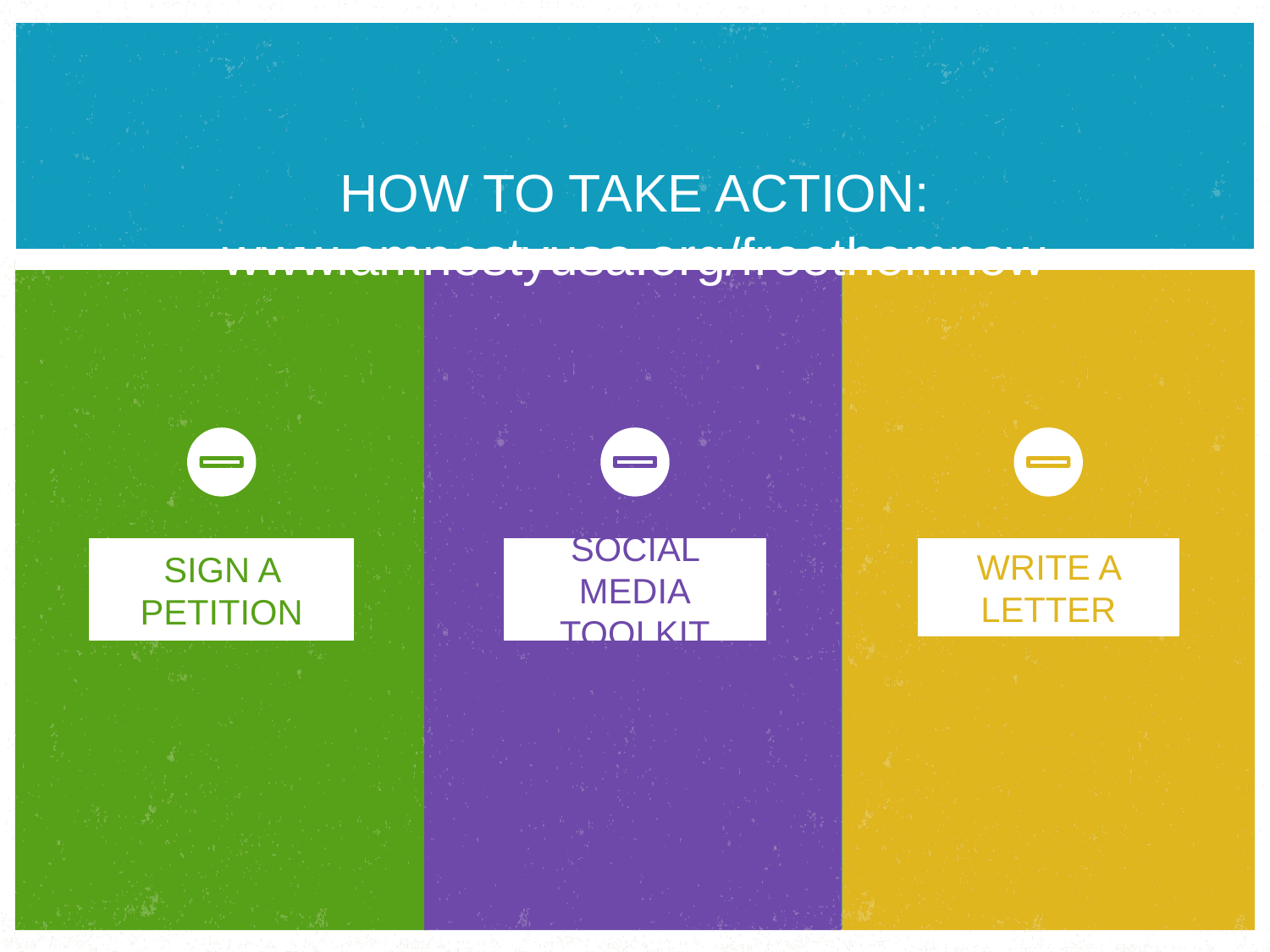

HOW TO TAKE ACTION: www.amnestyusa.org/freethemnow

# SIGN A PETITION
SOCIAL MEDIA
TOOLKIT
WRITE A LETTER